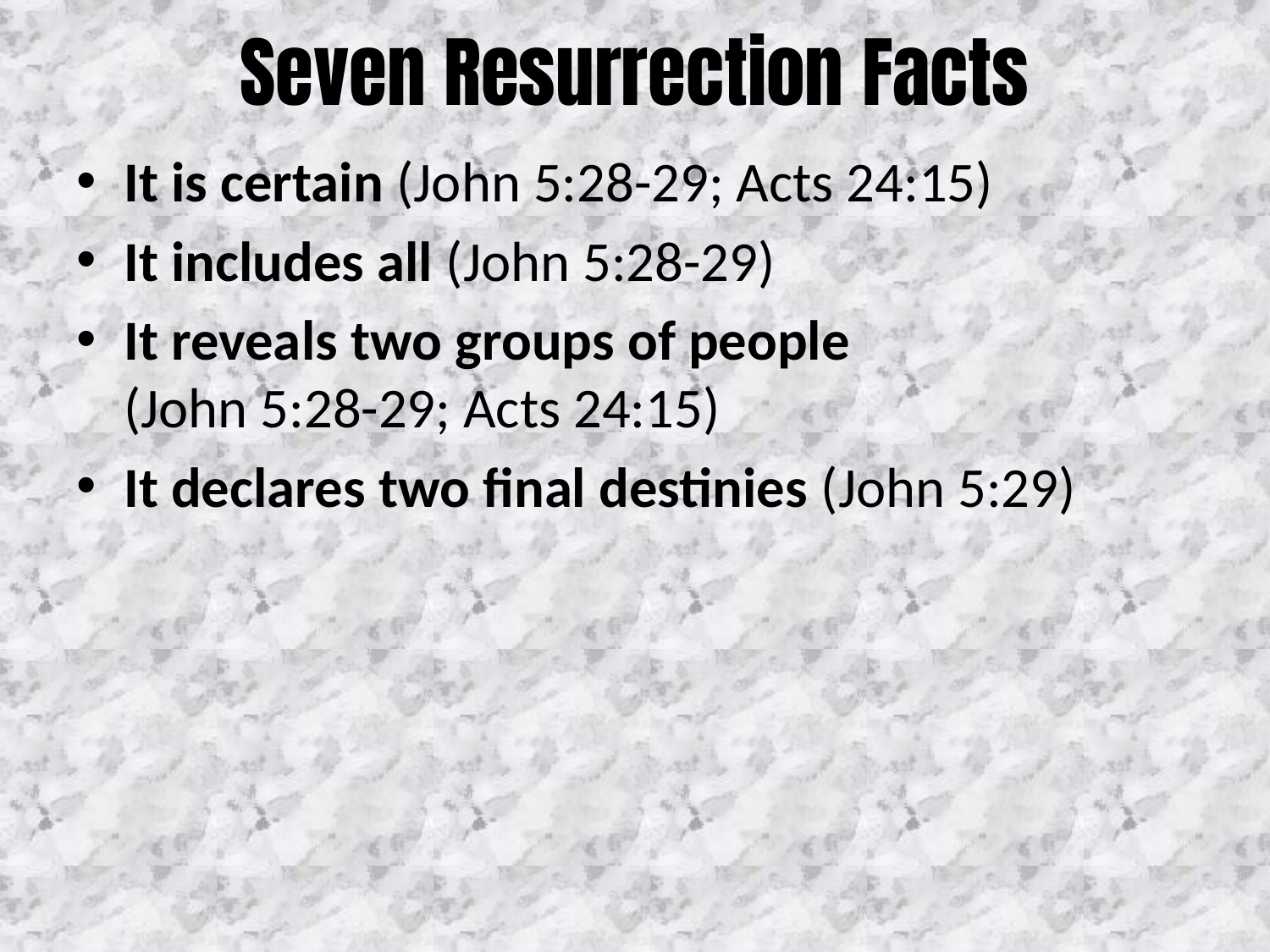

# Seven Resurrection Facts
It is certain (John 5:28-29; Acts 24:15)
It includes all (John 5:28-29)
It reveals two groups of people                        (John 5:28-29; Acts 24:15)
It declares two final destinies (John 5:29)